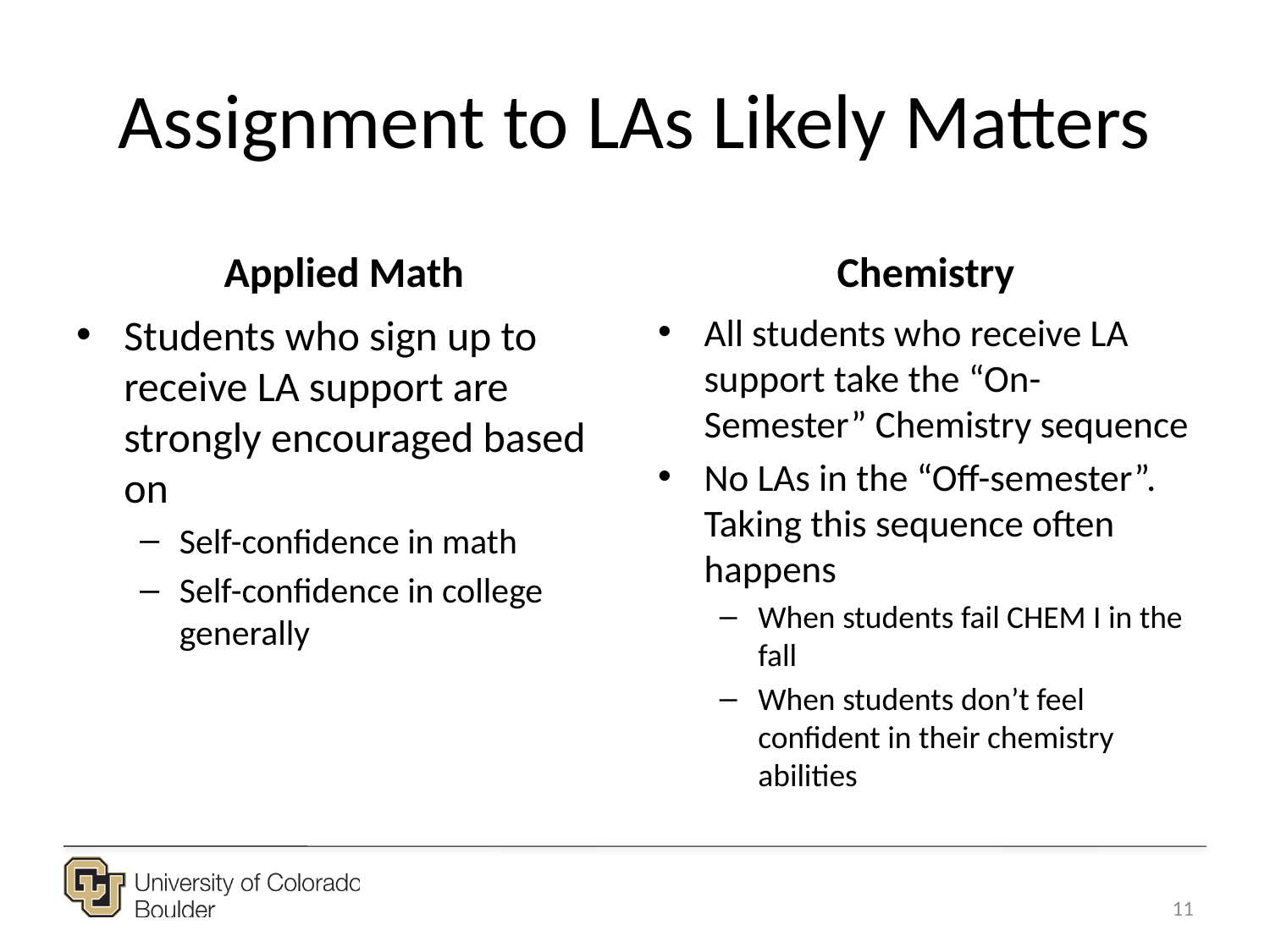

# Assignment to LAs Likely Matters
Applied Math
Chemistry
Students who sign up to receive LA support are strongly encouraged based on
Self-confidence in math
Self-confidence in college generally
All students who receive LA support take the “On-Semester” Chemistry sequence
No LAs in the “Off-semester”. Taking this sequence often happens
When students fail CHEM I in the fall
When students don’t feel confident in their chemistry abilities
11